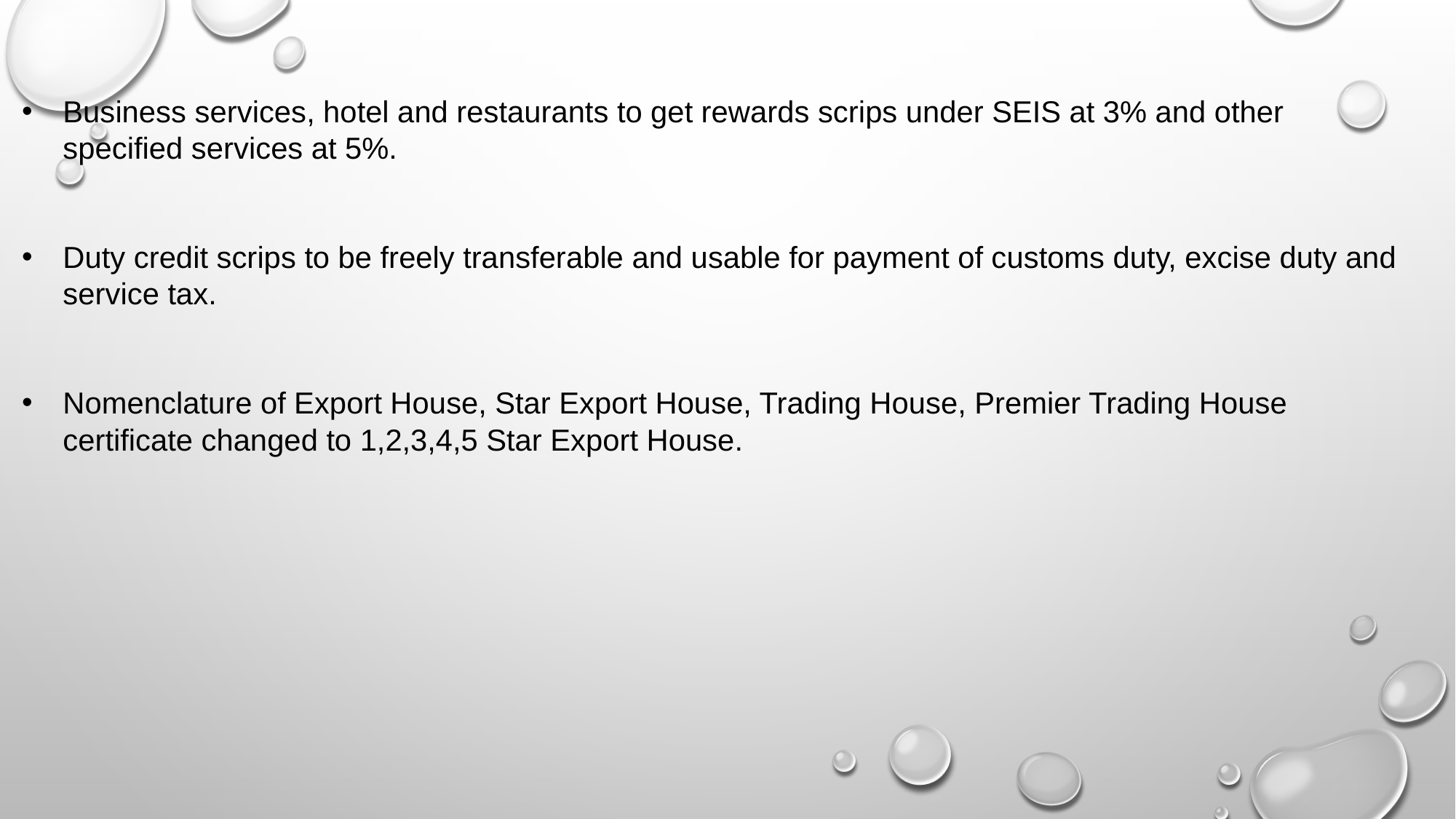

Business services, hotel and restaurants to get rewards scrips under SEIS at 3% and other specified services at 5%.

Duty credit scrips to be freely transferable and usable for payment of customs duty, excise duty and service tax.

Nomenclature of Export House, Star Export House, Trading House, Premier Trading House certificate changed to 1,2,3,4,5 Star Export House.